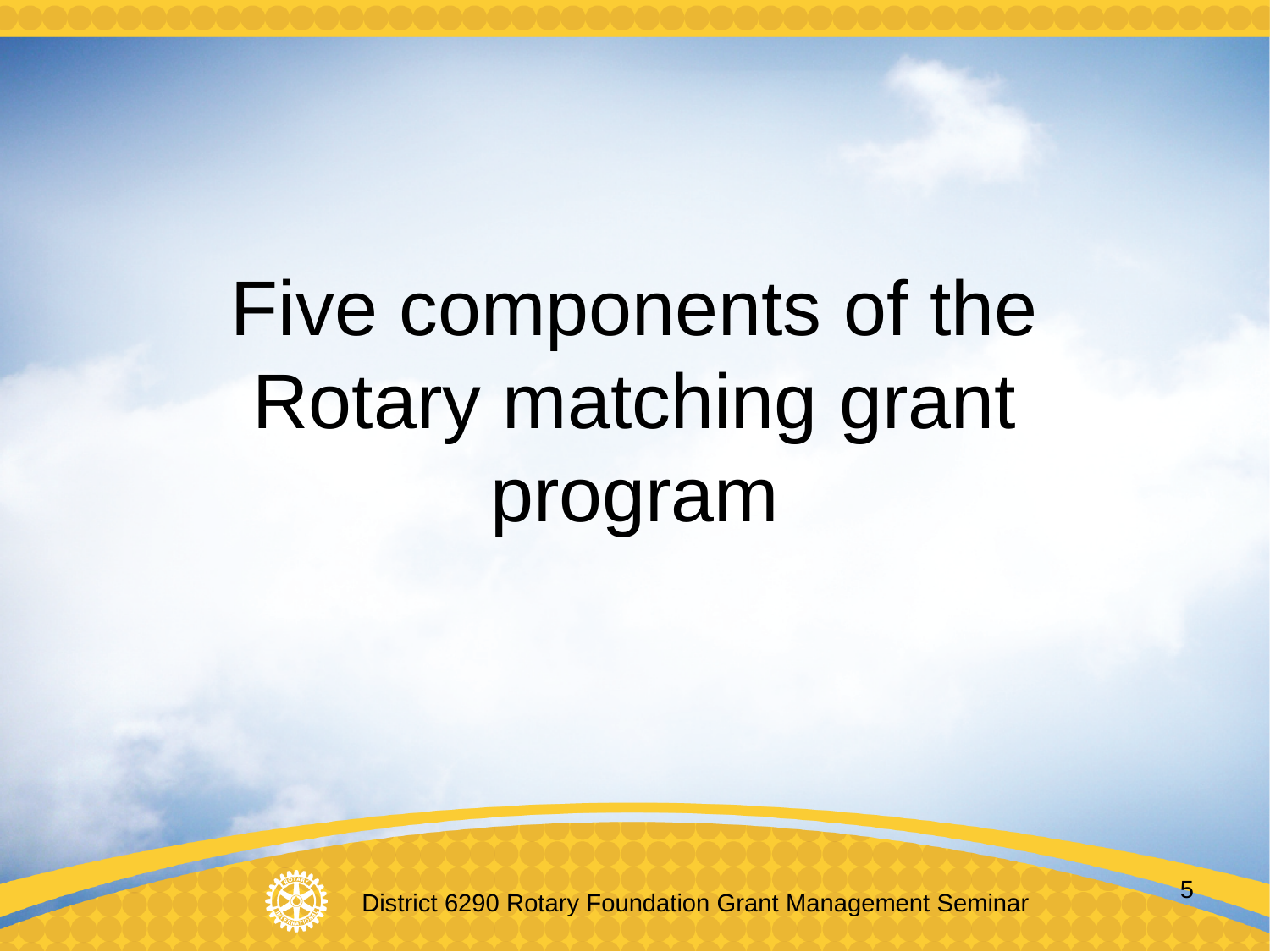

# Five components of the Rotary matching grant program
5